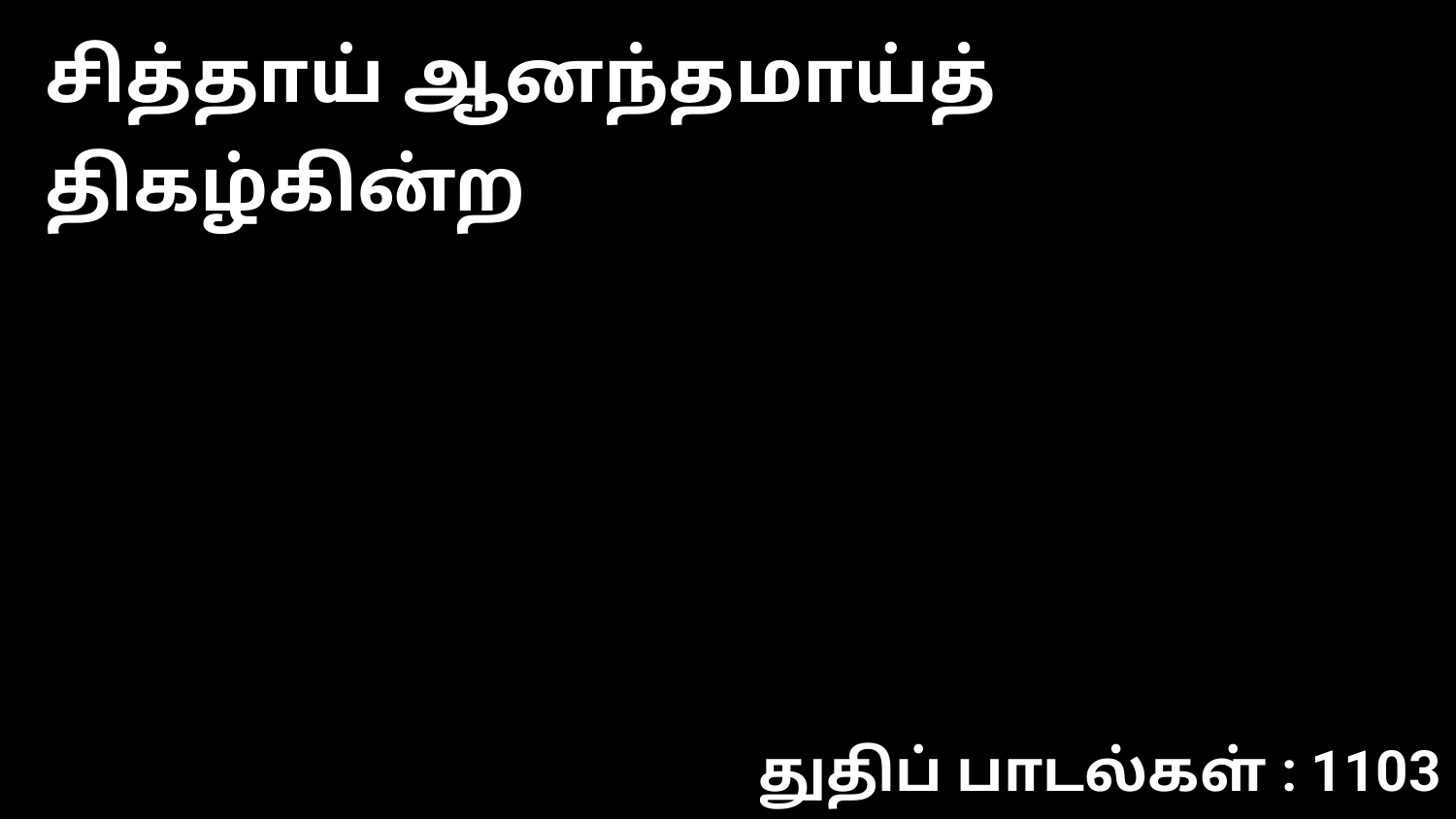

சித்தாய் ஆனந்தமாய்த் திகழ்கின்ற
துதிப் பாடல்கள் : 1103